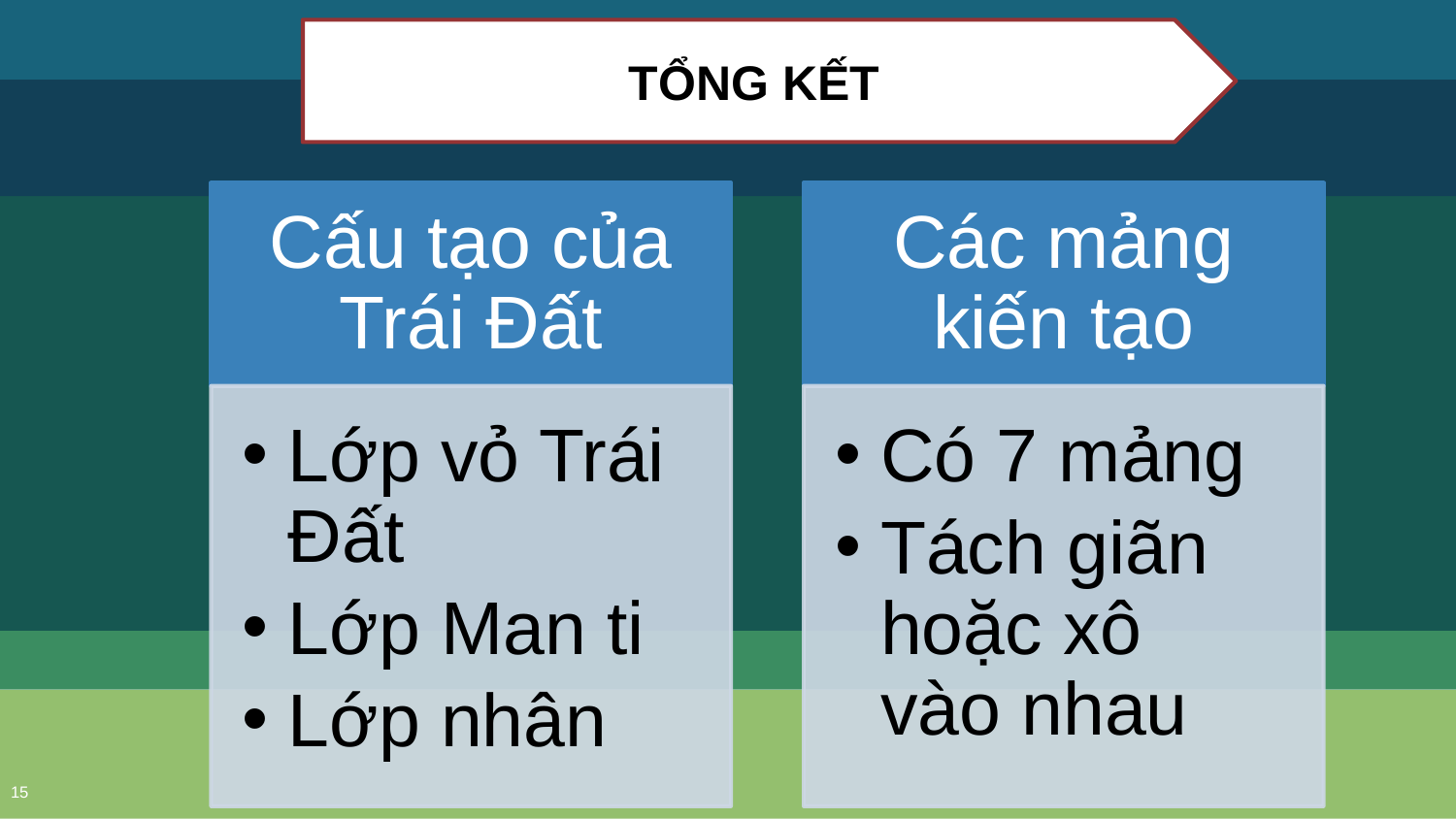

TỔNG KẾT
Cấu tạo của Trái Đất
Lớp vỏ Trái Đất
Lớp Man ti
Lớp nhân
Các mảng kiến tạo
Có 7 mảng
Tách giãn hoặc xô vào nhau
15